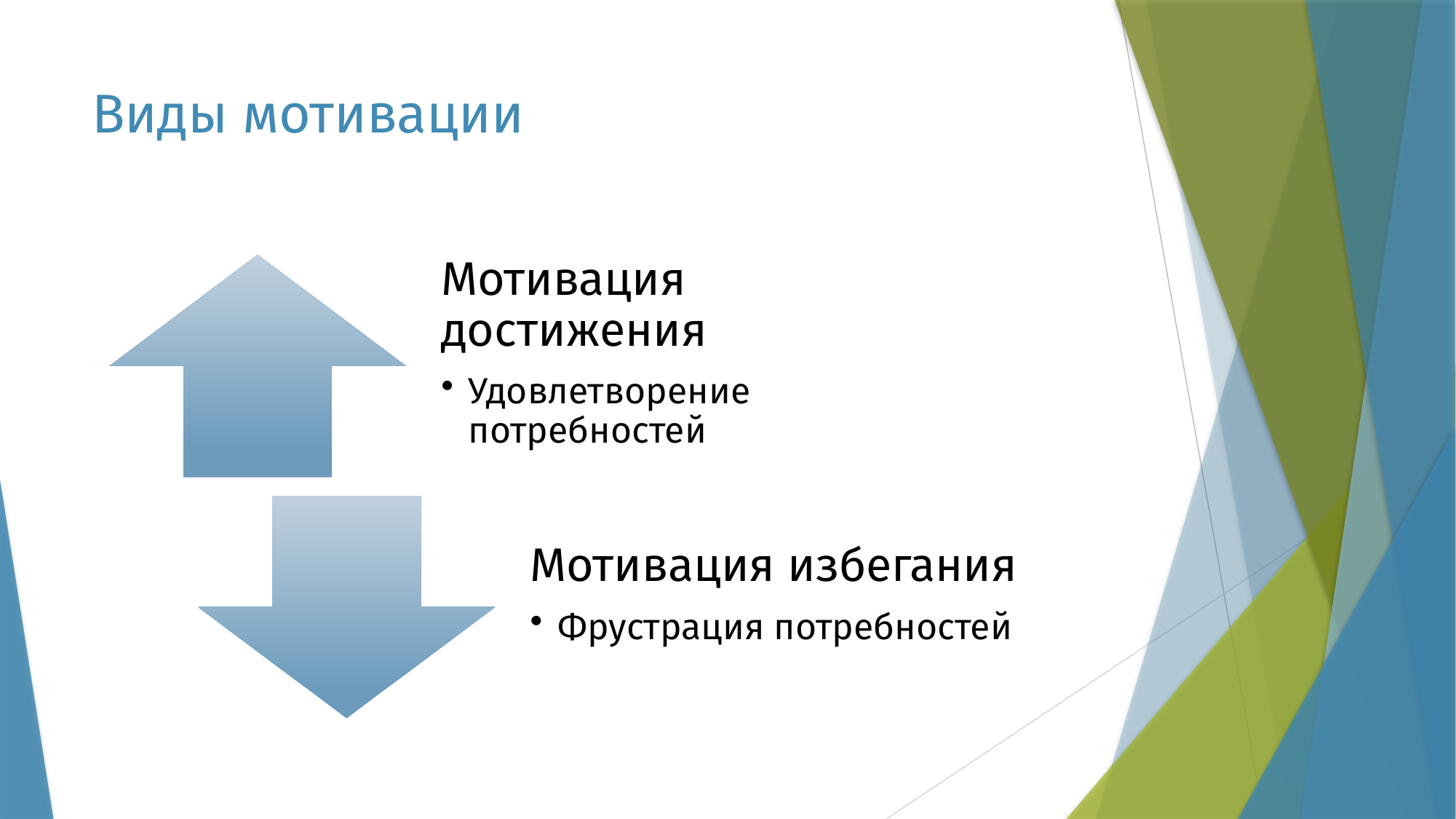

# Виды мотивации
Мотивация достижения
Удовлетворение потребностей
Мотивация избегания
Фрустрация потребностей